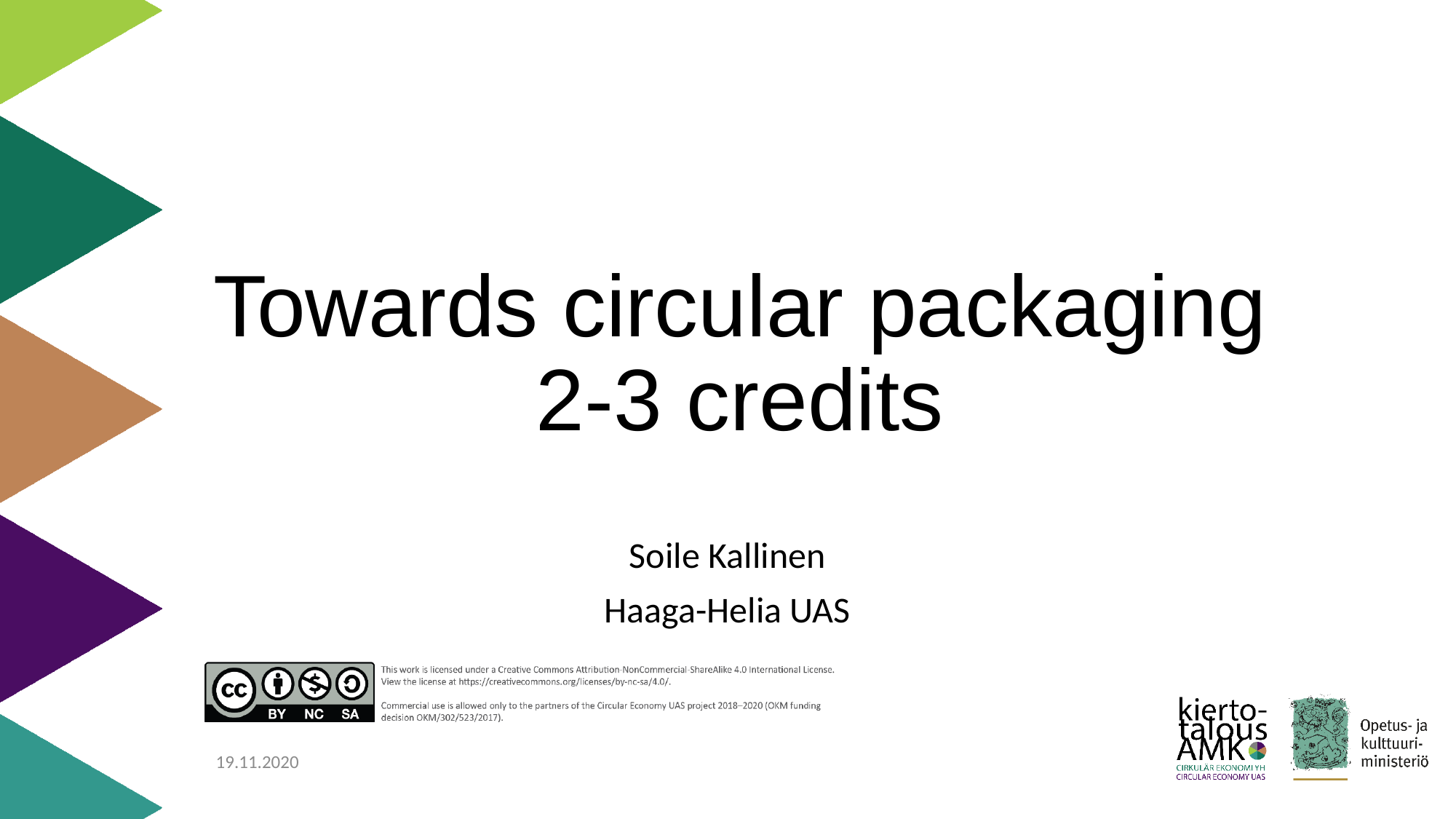

# Towards circular packaging 2-3 credits
Soile Kallinen
Haaga-Helia UAS
19.11.2020